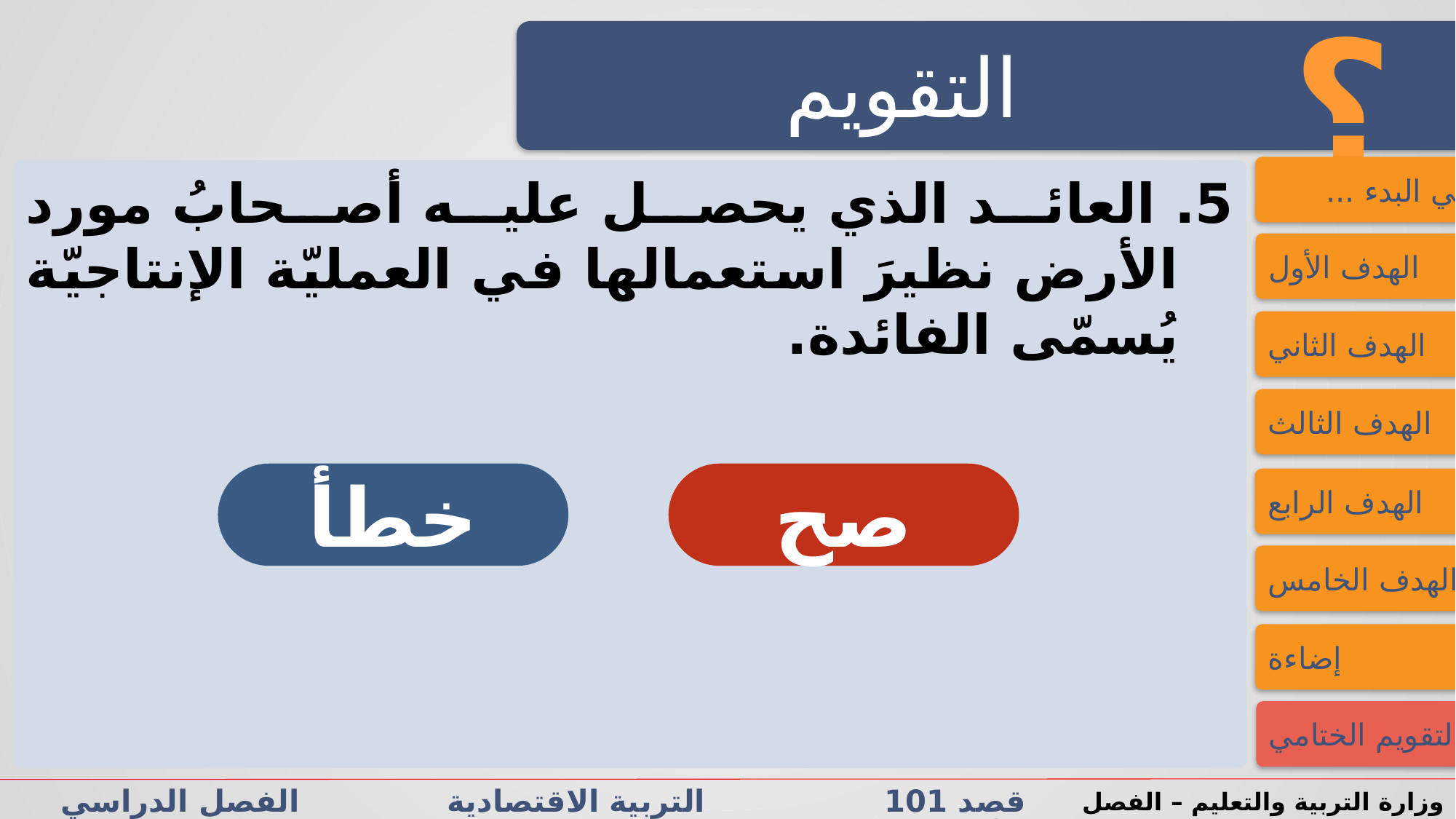

؟

التقويم
فــــي البدء ...
5. العائد الذي يحصل عليه أصحابُ مورد الأرض نظيرَ استعمالها في العمليّة الإنتاجيّة يُسمّى الفائدة.
الهدف الأول
الهدف الثاني
الهدف الثالث
خطأ
صح
الهدف الرابع
الهدف الخامس
إضاءة
التقويم الختامي
قصد 101                 التربية الاقتصادية              الفصل الدراسي الأول/الثاني        الدرس 2-1:  الكسب المشروع والدخل
وزارة التربية والتعليم – الفصل الدراسي2023-2024